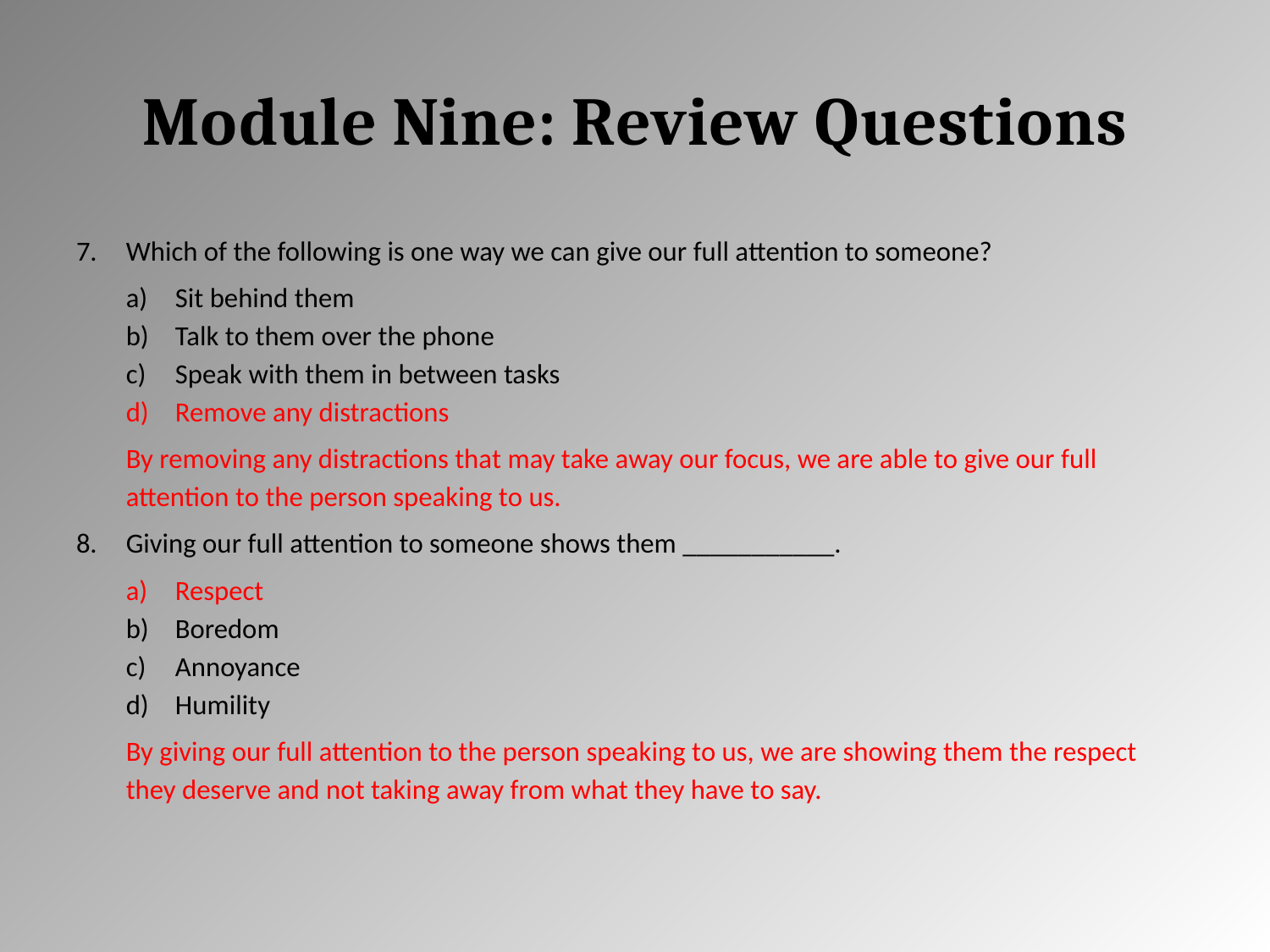

# Module Nine: Review Questions
Which of the following is one way we can give our full attention to someone?
Sit behind them
Talk to them over the phone
Speak with them in between tasks
Remove any distractions
By removing any distractions that may take away our focus, we are able to give our full attention to the person speaking to us.
Giving our full attention to someone shows them ___________.
Respect
Boredom
Annoyance
Humility
By giving our full attention to the person speaking to us, we are showing them the respect they deserve and not taking away from what they have to say.